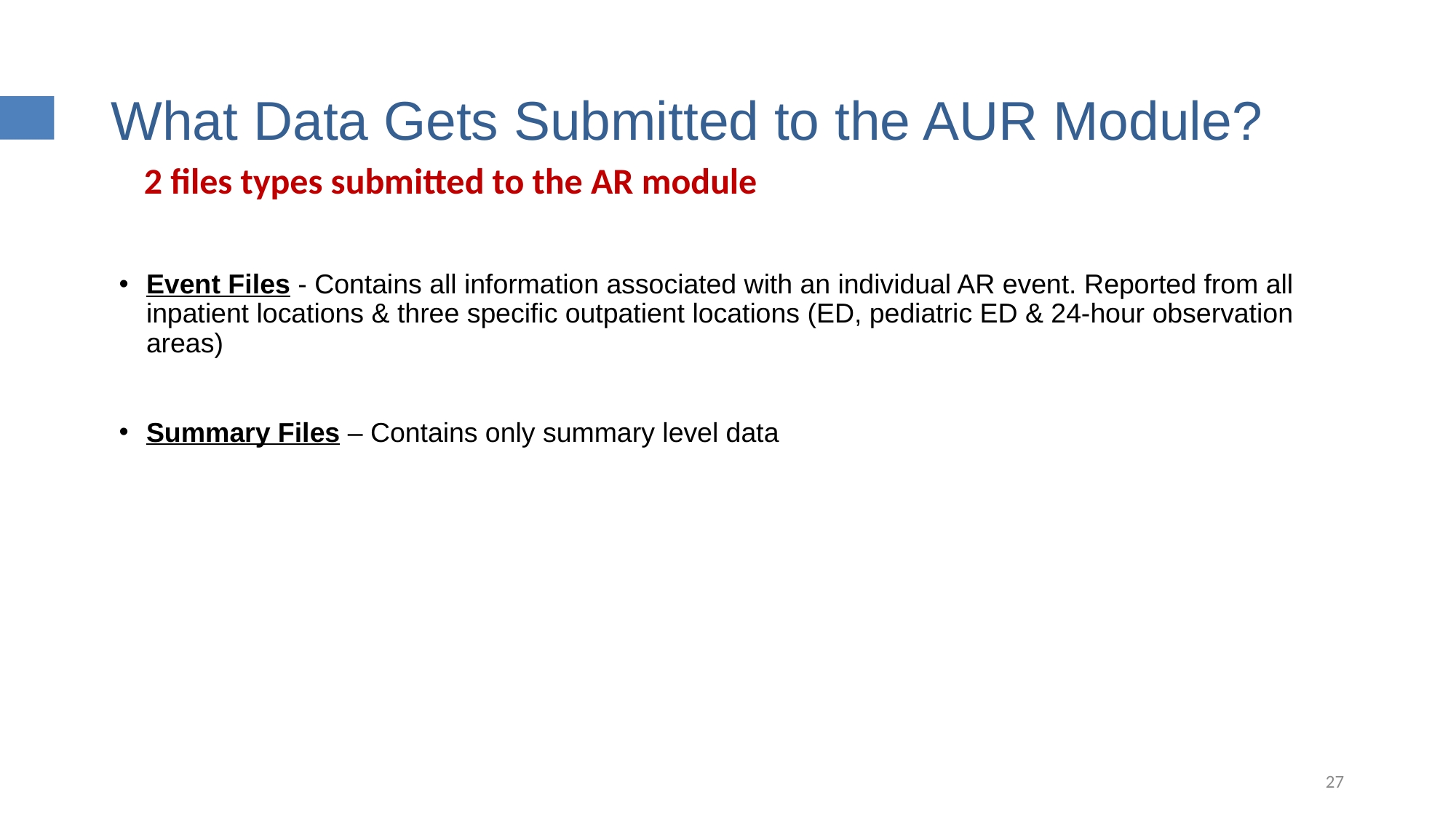

# What Data Gets Submitted to the AUR Module?
2 files types submitted to the AR module
Event Files - Contains all information associated with an individual AR event. Reported from all inpatient locations & three specific outpatient locations (ED, pediatric ED & 24-hour observation areas)

Summary Files – Contains only summary level data
27